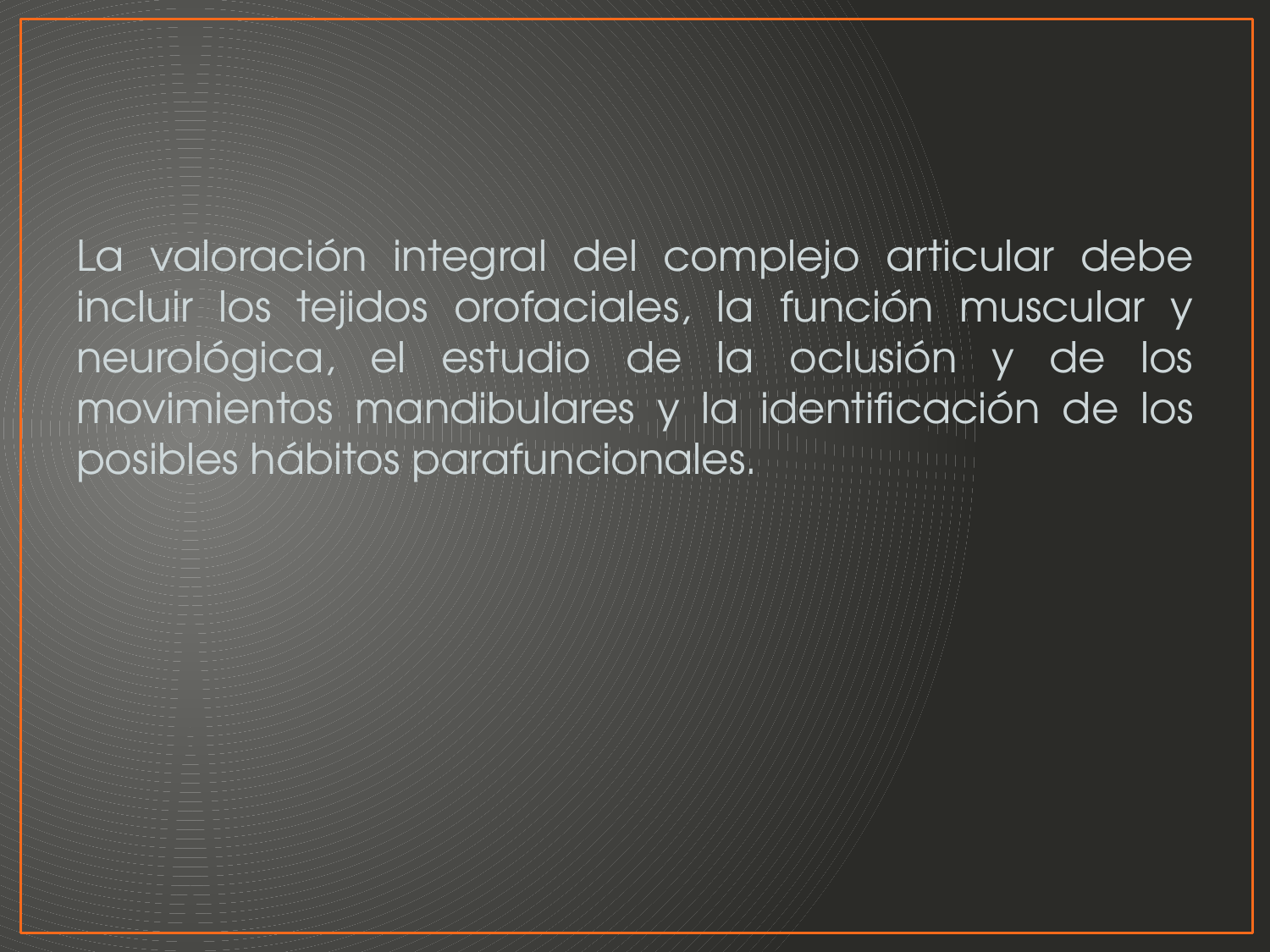

#
La valoración integral del complejo articular debe incluir los tejidos orofaciales, la función muscular y neurológica, el estudio de la oclusión y de los movimientos mandibulares y la identificación de los posibles hábitos parafuncionales.